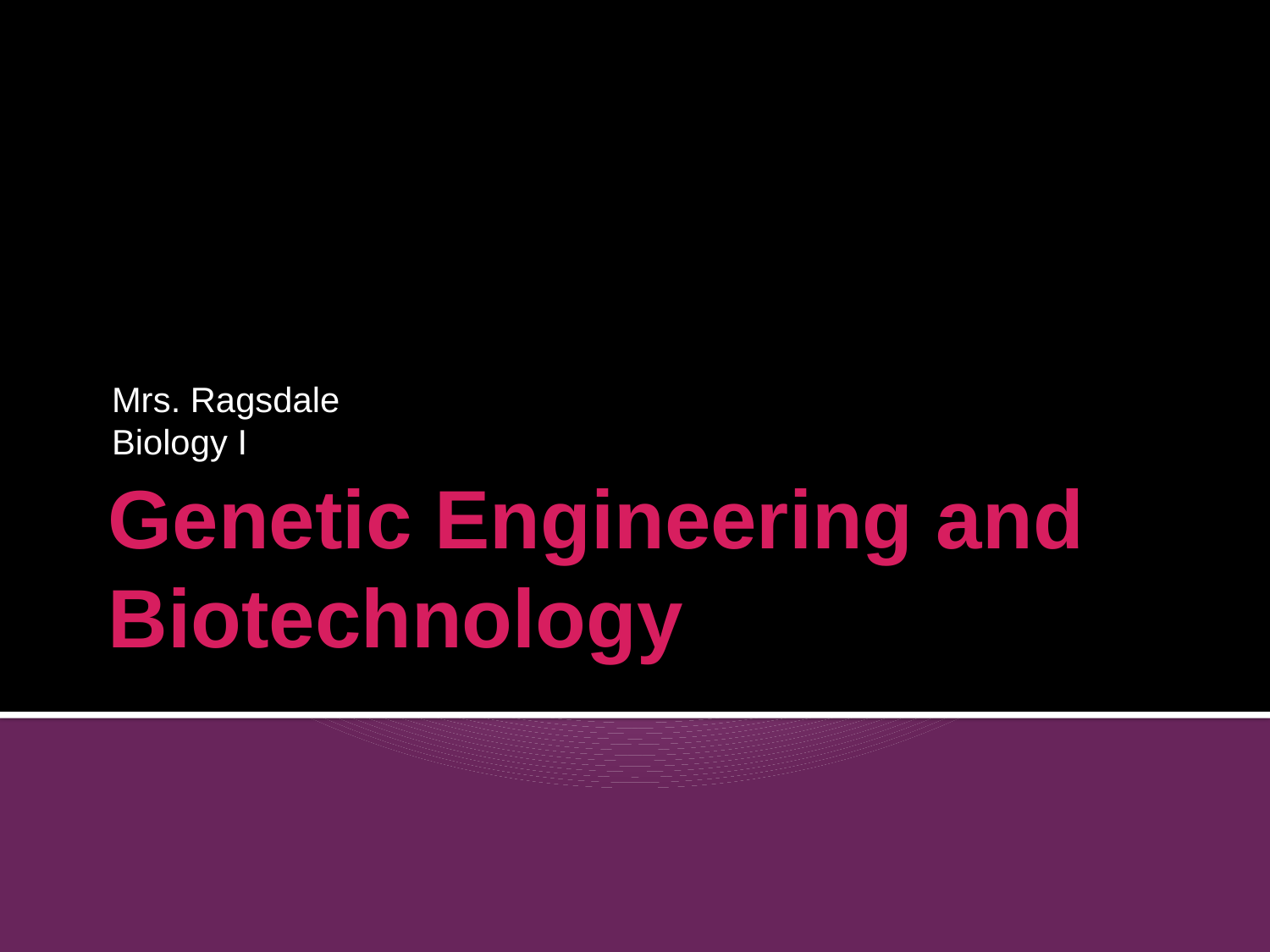

Mrs. Ragsdale
Biology I
# Genetic Engineering and Biotechnology